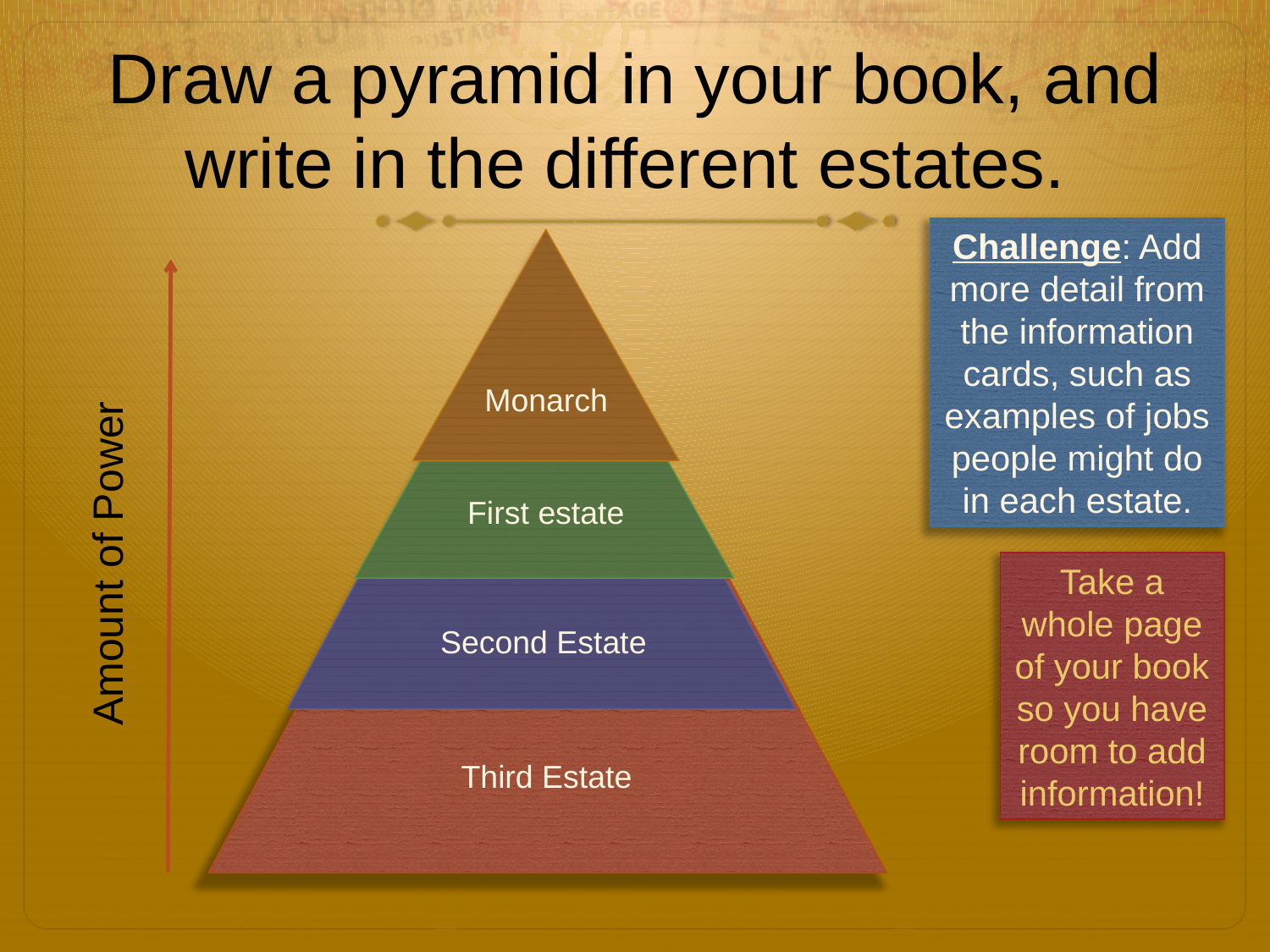

# Draw a pyramid in your book, and write in the different estates.
Challenge: Add more detail from the information cards, such as examples of jobs people might do in each estate.

Monarch
First estate
Second Estate
Third Estate
Amount of Power
Take a whole page of your book so you have room to add information!